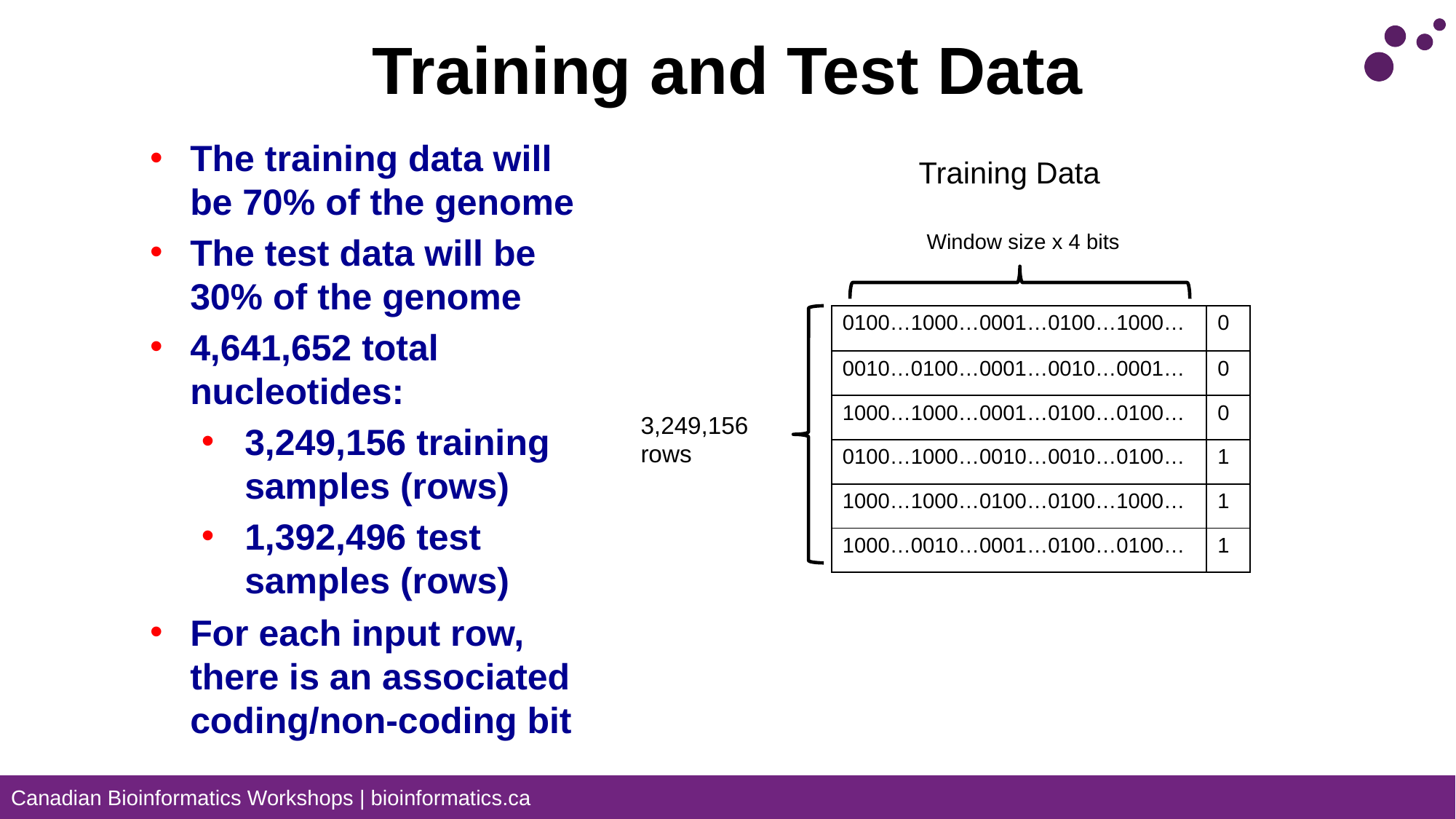

# Training and Test Data

The training data will be 70% of the genome
The test data will be 30% of the genome
4,641,652 total nucleotides:
3,249,156 training samples (rows)
1,392,496 test samples (rows)
For each input row, there is an associated coding/non-coding bit

Training Data
Window size x 4 bits

| 0100…1000…0001…0100…1000… | 0 |
| --- | --- |
| 0010…0100…0001…0010…0001… | 0 |
| 1000…1000…0001…0100…0100… | 0 |
| 0100…1000…0010…0010…0100… | 1 |
| 1000…1000…0100…0100…1000… | 1 |
| 1000…0010…0001…0100…0100… | 1 |
3,249,156 rows